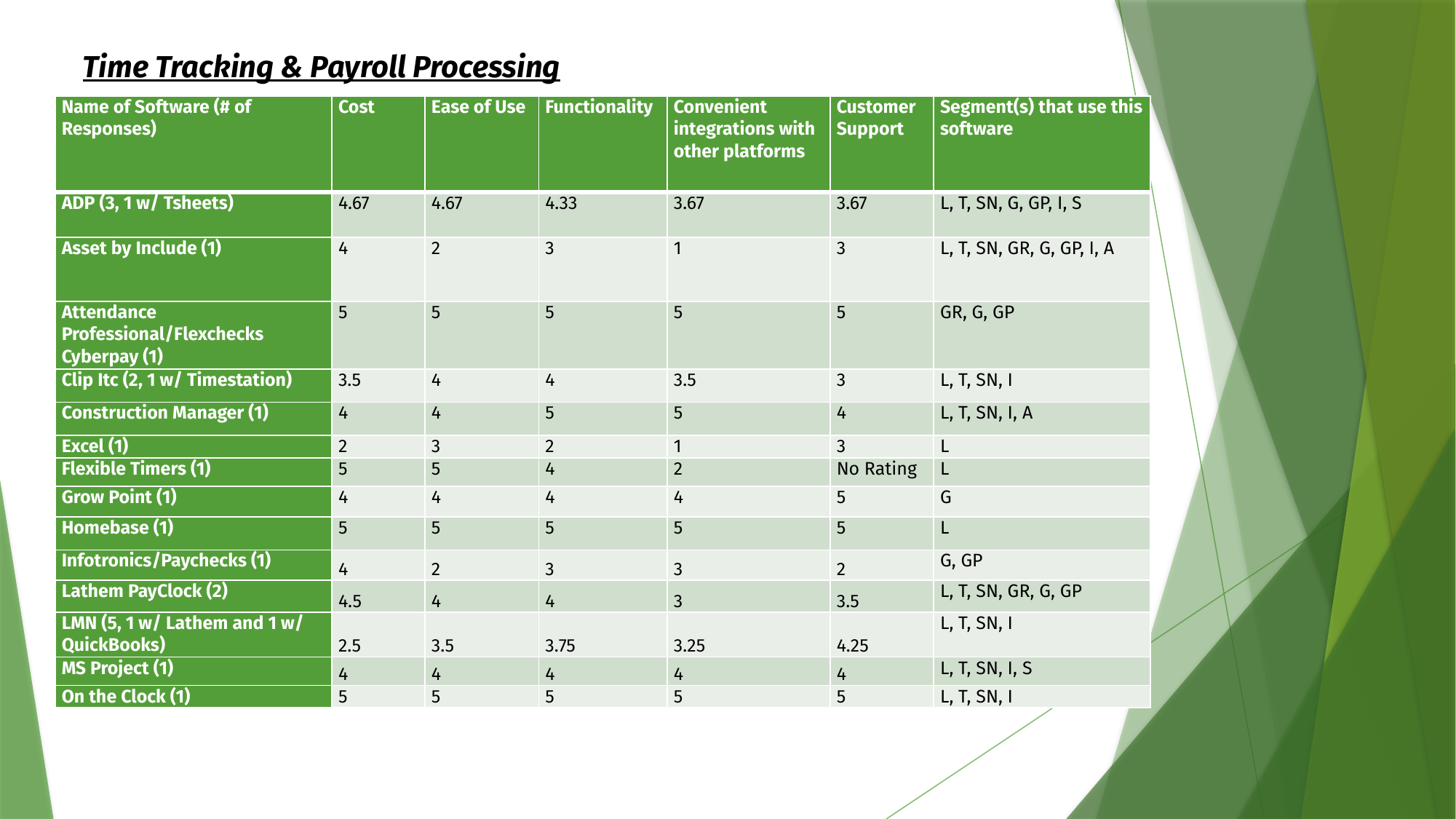

Time Tracking & Payroll Processing

| Name of Software (# of Responses) | Cost | Ease of Use | Functionality | Convenient integrations with other platforms | Customer Support | Segment(s) that use this software |
| --- | --- | --- | --- | --- | --- | --- |
| ADP (3, 1 w/ Tsheets) | 4.67 | 4.67 | 4.33 | 3.67 | 3.67 | l, t, sn, g, gp, i, s |
| Asset by Include (1) | 4 | 2 | 3 | 1 | 3 | l, t, sn, gr, g, gp, i, a |
| Attendance Professional/Flexchecks Cyberpay (1) | 5 | 5 | 5 | 5 | 5 | gr, g, gp |
| Clip Itc (2, 1 w/ Timestation) | 3.5 | 4 | 4 | 3.5 | 3 | l, t, sn, i |
| Construction Manager (1) | 4 | 4 | 5 | 5 | 4 | l, t, sn, i, a |
| Excel (1) | 2 | 3 | 2 | 1 | 3 | l |
| Flexible Timers (1) | 5 | 5 | 4 | 2 | No Rating | l |
| Grow Point (1) | 4 | 4 | 4 | 4 | 5 | g |
| Homebase (1) | 5 | 5 | 5 | 5 | 5 | l |
| Infotronics/Paychecks (1) | 4 | 2 | 3 | 3 | 2 | g, gp |
| Lathem PayClock (2) | 4.5 | 4 | 4 | 3 | 3.5 | l, t, sn, gr, g, gp |
| LMN (5, 1 w/ Lathem and 1 w/ QuickBooks) | 2.5 | 3.5 | 3.75 | 3.25 | 4.25 | l, t, sn, i |
| MS Project (1) | 4 | 4 | 4 | 4 | 4 | l, t, sn, i, s |
| On the Clock (1) | 5 | 5 | 5 | 5 | 5 | l, t, sn, i |